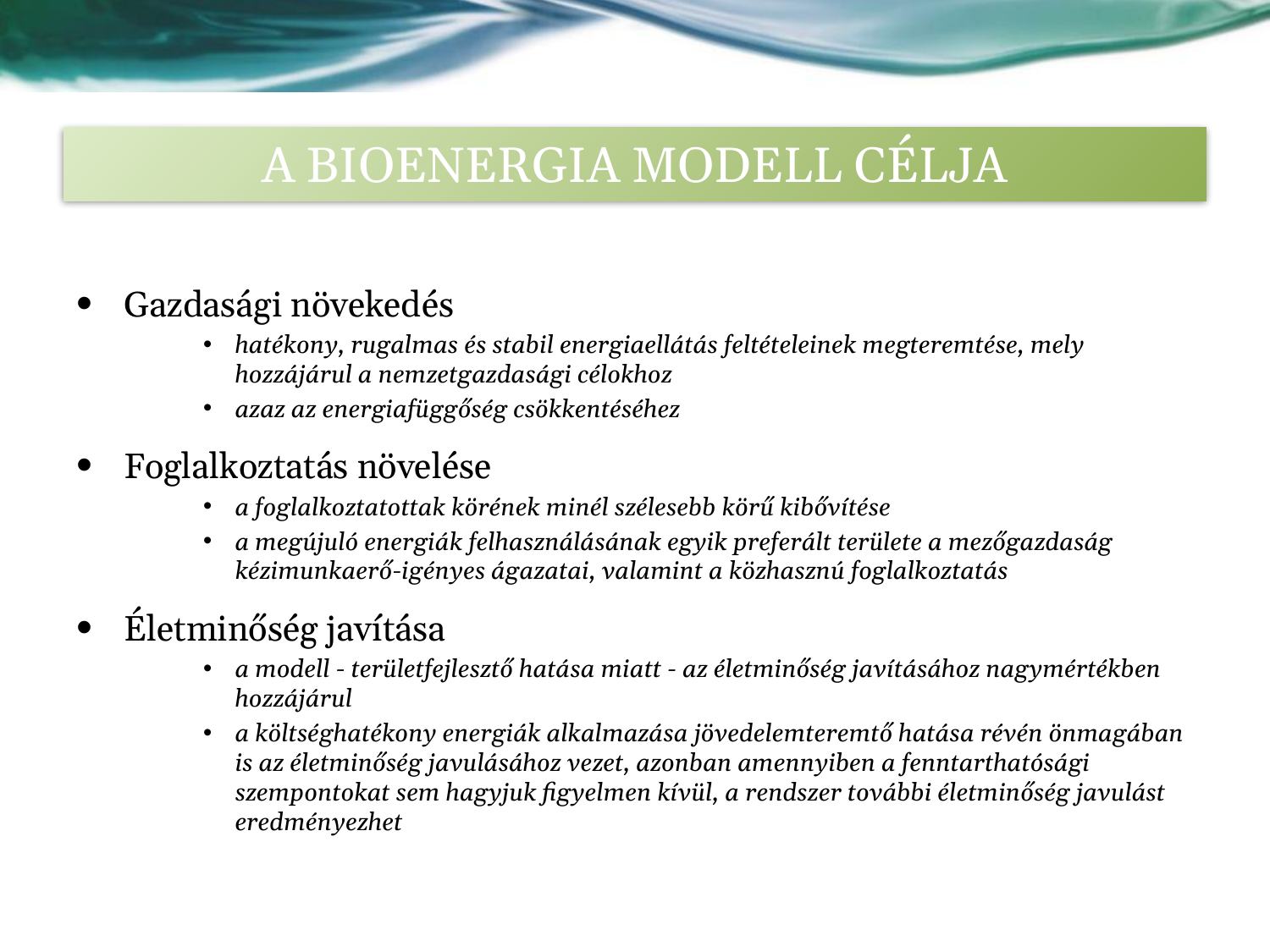

# A BIOENERGIA MODELL CÉLJA
Gazdasági növekedés
hatékony, rugalmas és stabil energiaellátás feltételeinek megteremtése, mely hozzájárul a nemzetgazdasági célokhoz
azaz az energiafüggőség csökkentéséhez
Foglalkoztatás növelése
a foglalkoztatottak körének minél szélesebb körű kibővítése
a megújuló energiák felhasználásának egyik preferált területe a mezőgazdaság kézimunkaerő-igényes ágazatai, valamint a közhasznú foglalkoztatás
Életminőség javítása
a modell - területfejlesztő hatása miatt - az életminőség javításához nagymértékben hozzájárul
a költséghatékony energiák alkalmazása jövedelemteremtő hatása révén önmagában is az életminőség javulásához vezet, azonban amennyiben a fenntarthatósági szempontokat sem hagyjuk figyelmen kívül, a rendszer további életminőség javulást eredményezhet